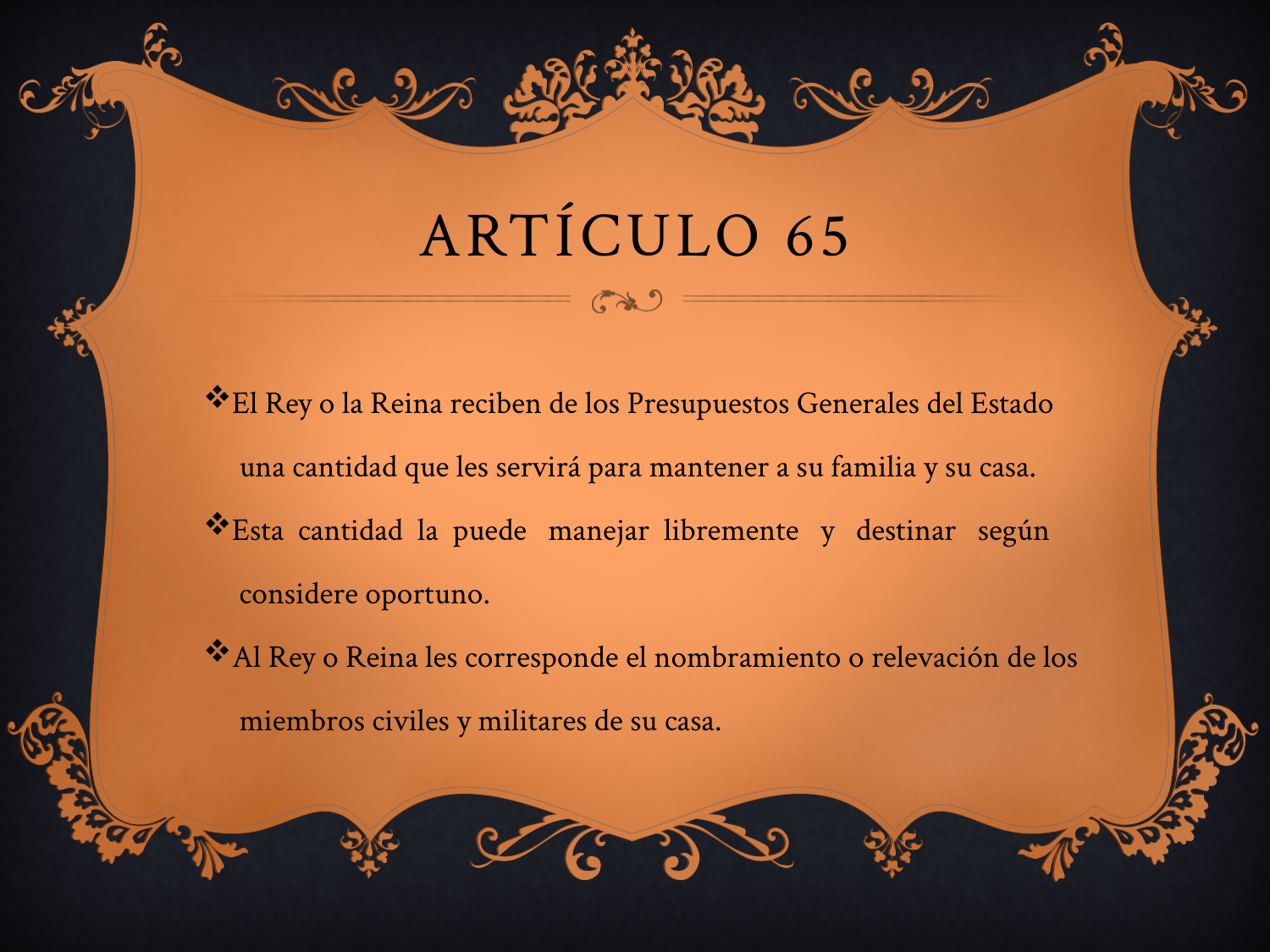

# Artículo 65
El Rey o la Reina reciben de los Presupuestos Generales del Estado
     una cantidad que les servirá para mantener a su familia y su casa.
Esta  cantidad  la  puede   manejar  libremente   y   destinar   según
     considere oportuno.
Al Rey o Reina les corresponde el nombramiento o relevación de los
     miembros civiles y militares de su casa.